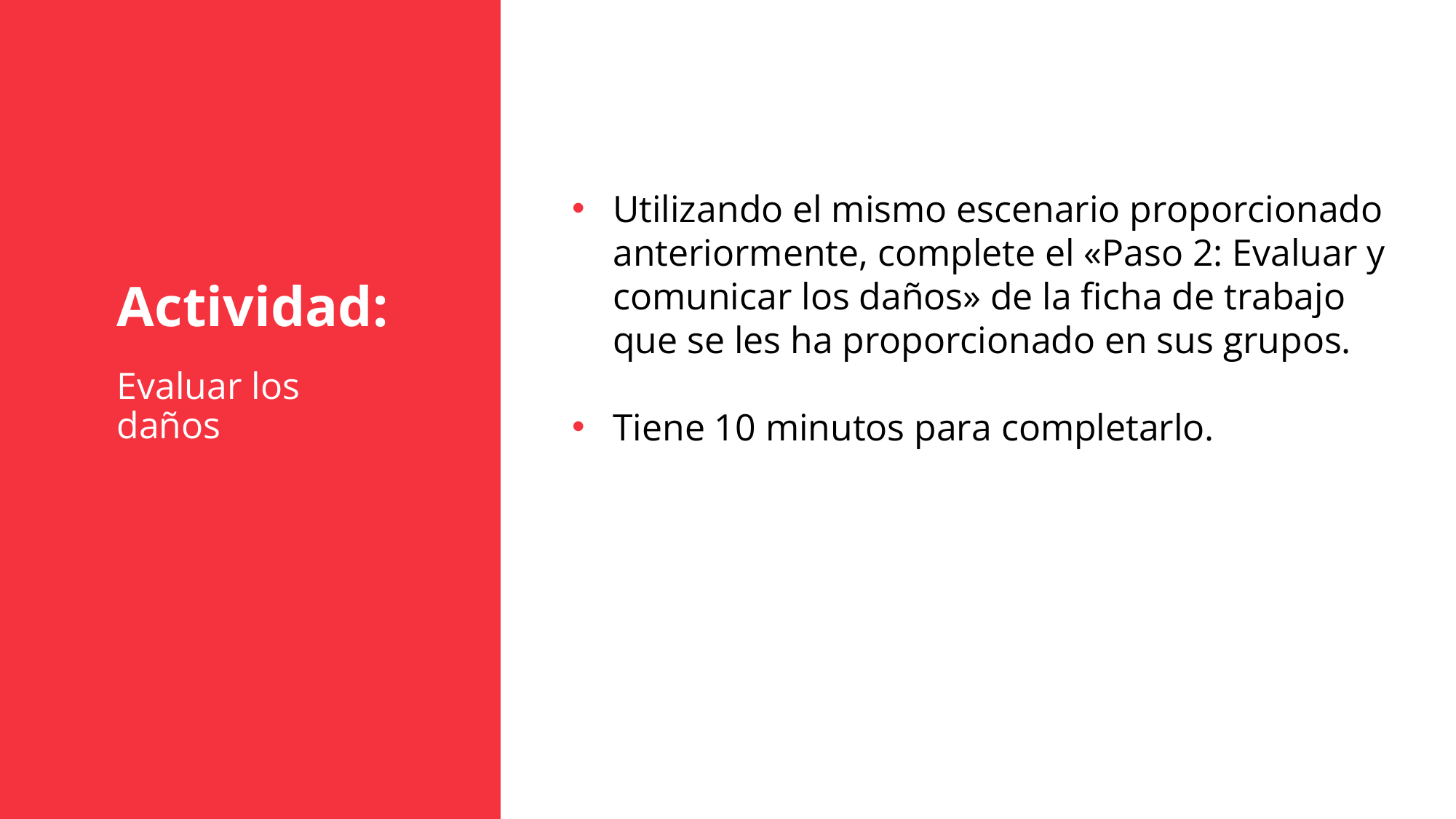

Actividad:

Evaluar los daños
Utilizando el mismo escenario proporcionado anteriormente, complete el «Paso 2: Evaluar y comunicar los daños» de la ficha de trabajo que se les ha proporcionado en sus grupos.

Tiene 10 minutos para completarlo.